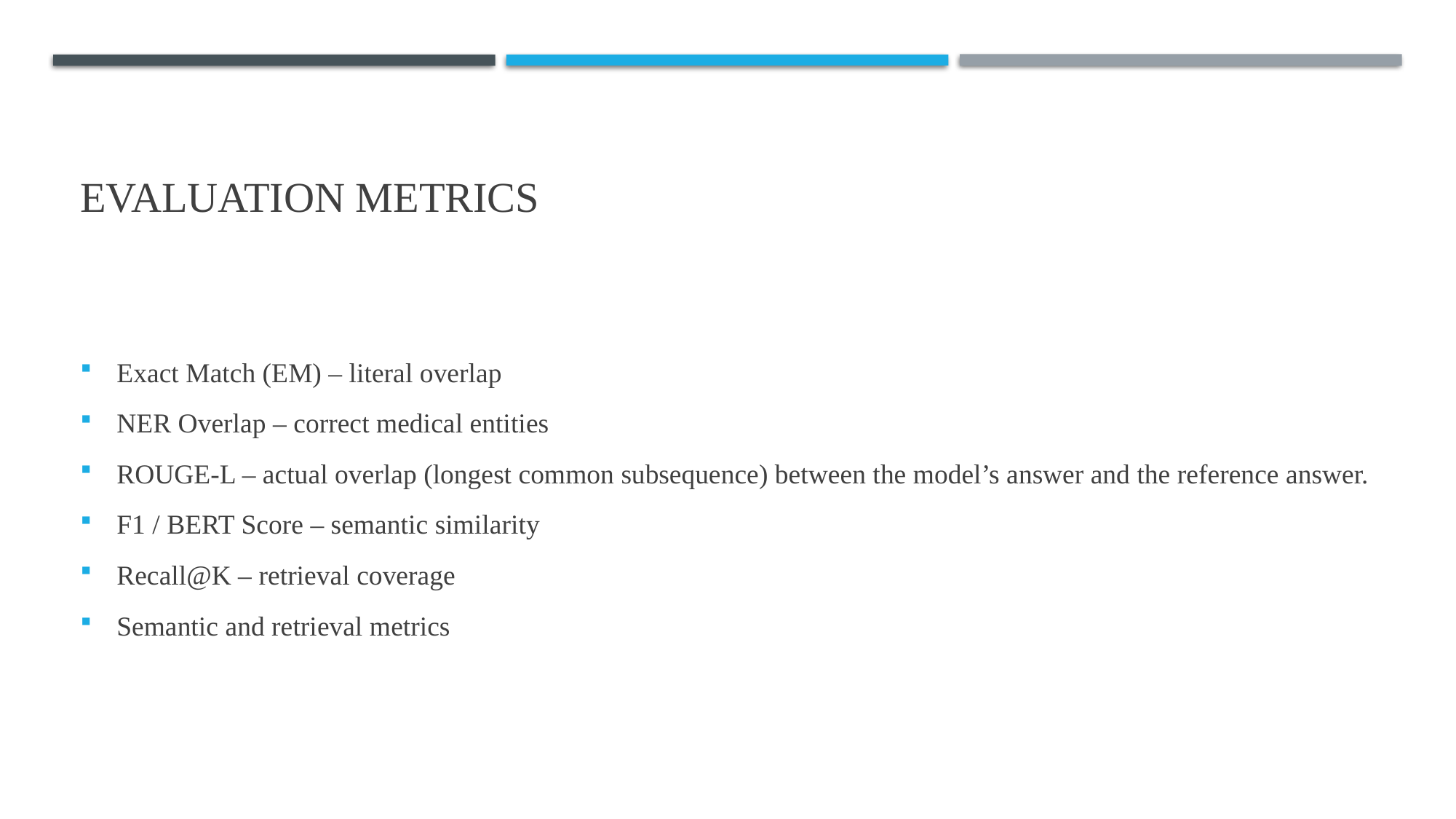

# Evaluation Metrics
Exact Match (EM) – literal overlap
NER Overlap – correct medical entities
ROUGE-L – actual overlap (longest common subsequence) between the model’s answer and the reference answer.
F1 / BERT Score – semantic similarity
Recall@K – retrieval coverage
Semantic and retrieval metrics